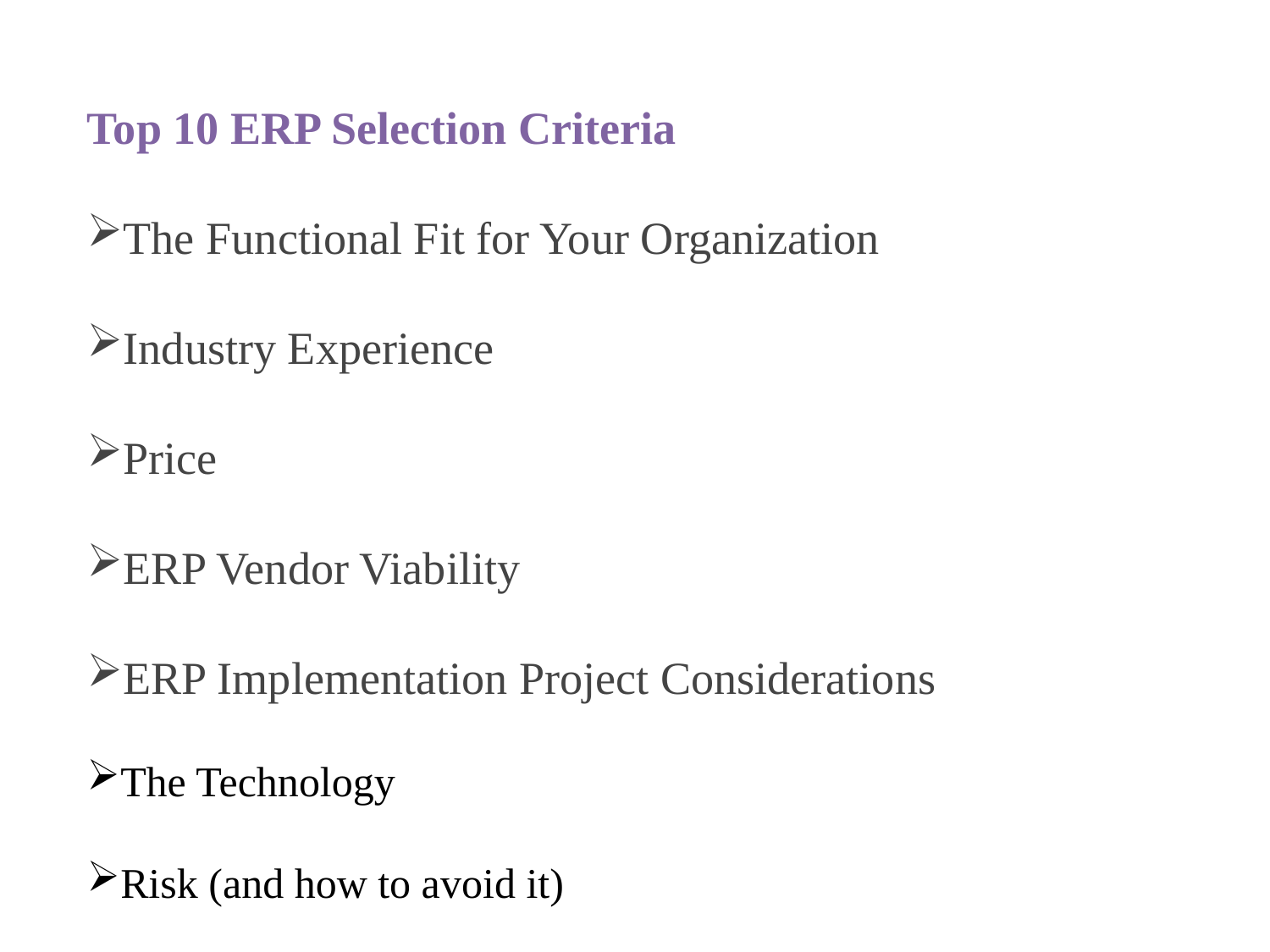

Top 10 ERP Selection Criteria
The Functional Fit for Your Organization
Industry Experience
Price
ERP Vendor Viability
ERP Implementation Project Considerations
The Technology
Risk (and how to avoid it)